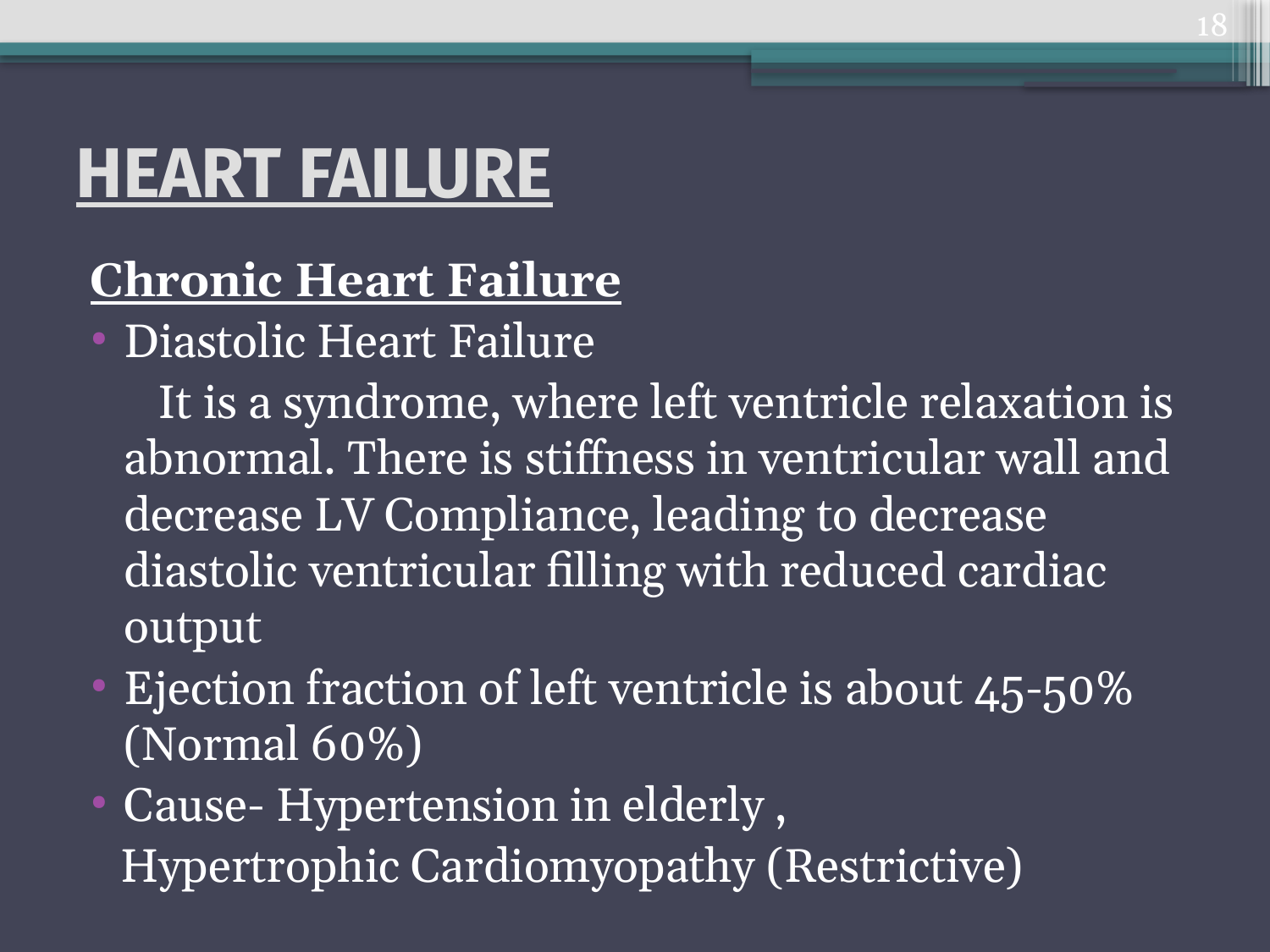

18
# HEART FAILURE
Chronic Heart Failure
Diastolic Heart Failure
      It is a syndrome, where left ventricle relaxation is abnormal. There is stiffness in ventricular wall and decrease LV Compliance, leading to decrease diastolic ventricular filling with reduced cardiac output
Ejection fraction of left ventricle is about 45-50% (Normal 60%)
Cause- Hypertension in elderly ,
    Hypertrophic Cardiomyopathy (Restrictive)